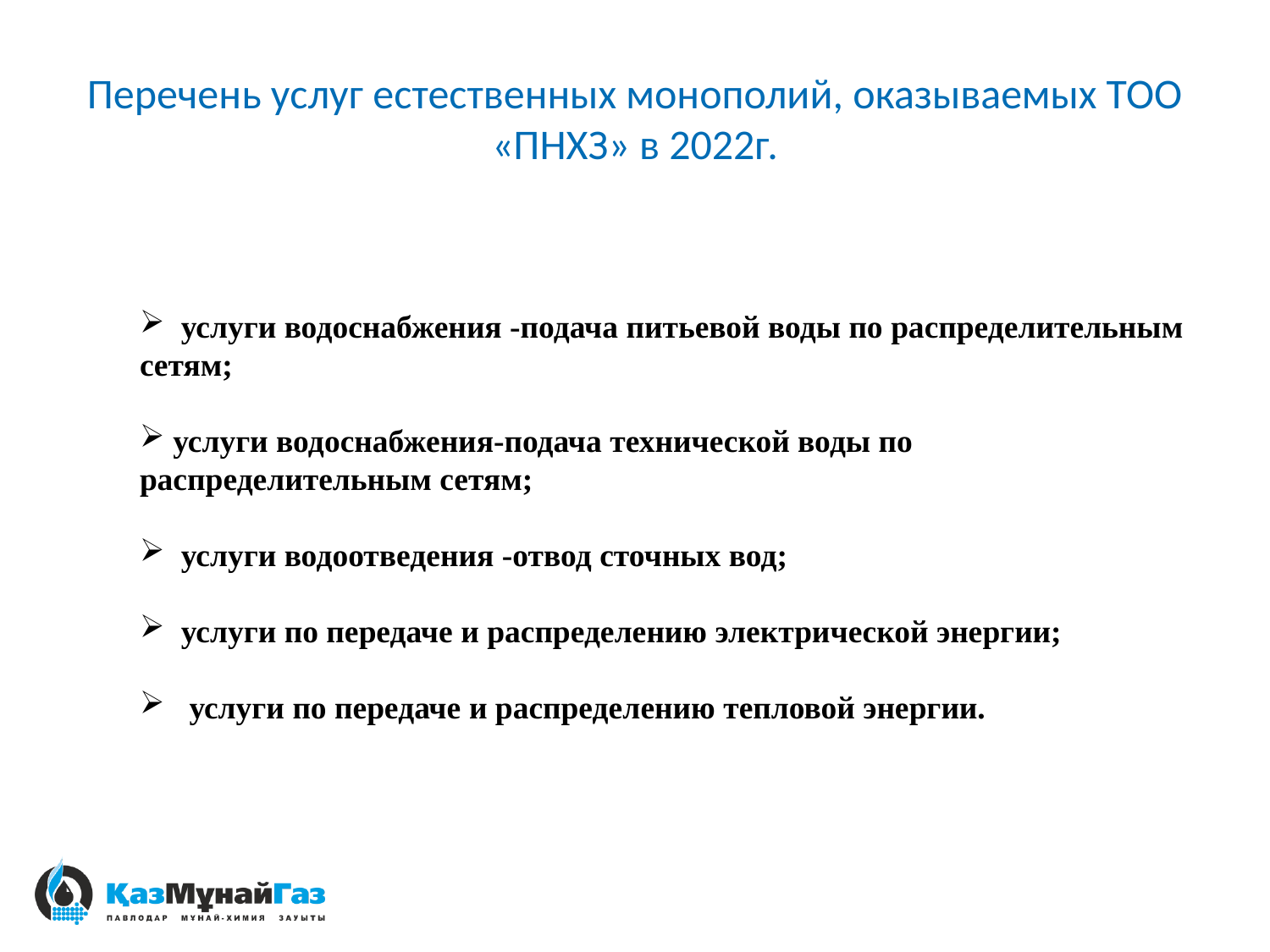

# Перечень услуг естественных монополий, оказываемых ТОО «ПНХЗ» в 2022г.

  услуги водоснабжения -подача питьевой воды по распределительным сетям;

 услуги водоснабжения-подача технической воды по распределительным сетям;

  услуги водоотведения -отвод сточных вод;

  услуги по передаче и распределению электрической энергии;

   услуги по передаче и распределению тепловой энергии.